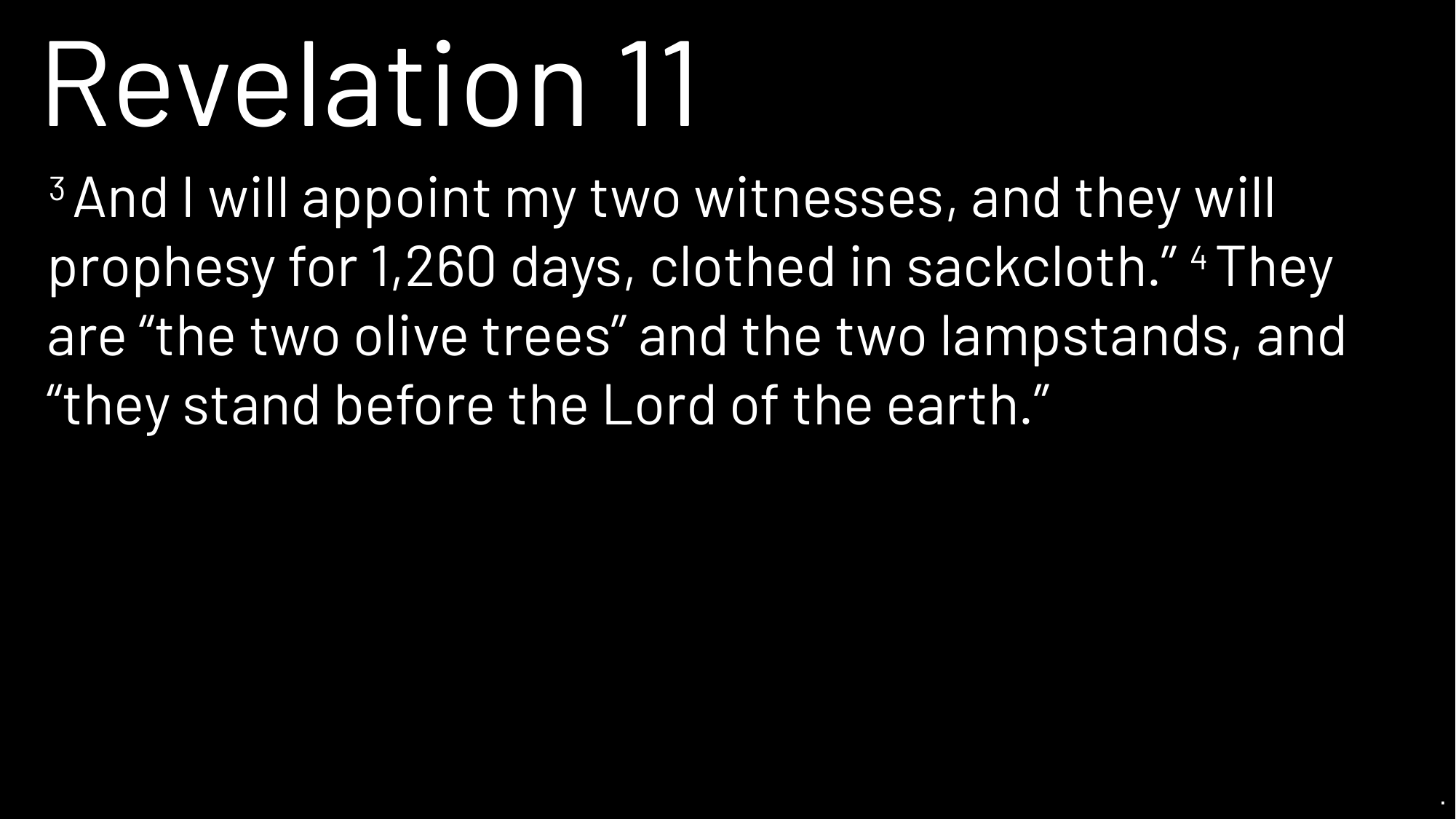

Revelation 11
3 And I will appoint my two witnesses, and they will prophesy for 1,260 days, clothed in sackcloth.” 4 They are “the two olive trees” and the two lampstands, and “they stand before the Lord of the earth.”
.